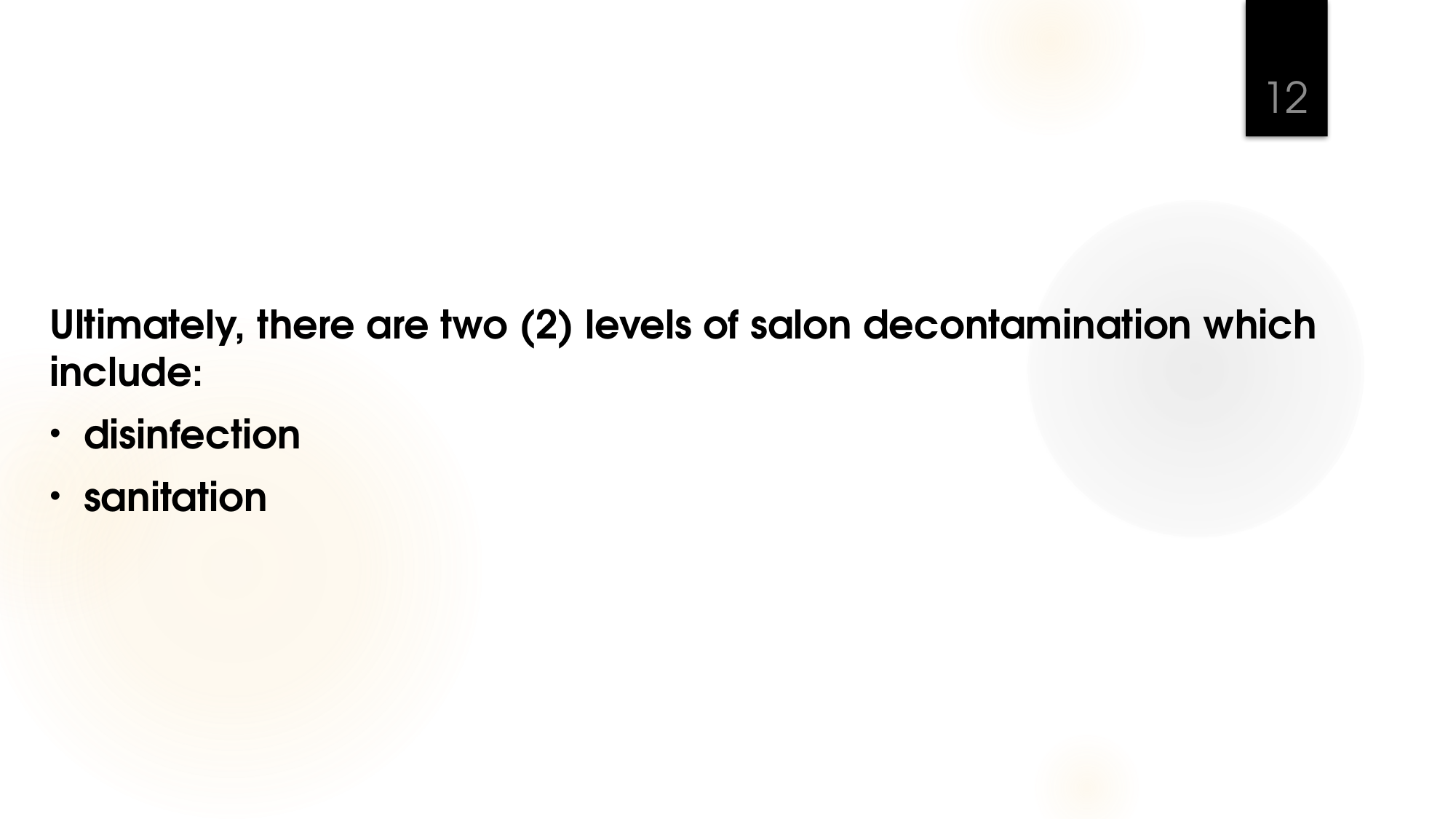

12
Ultimately, there are two (2) levels of salon decontamination which include:
disinfection
sanitation